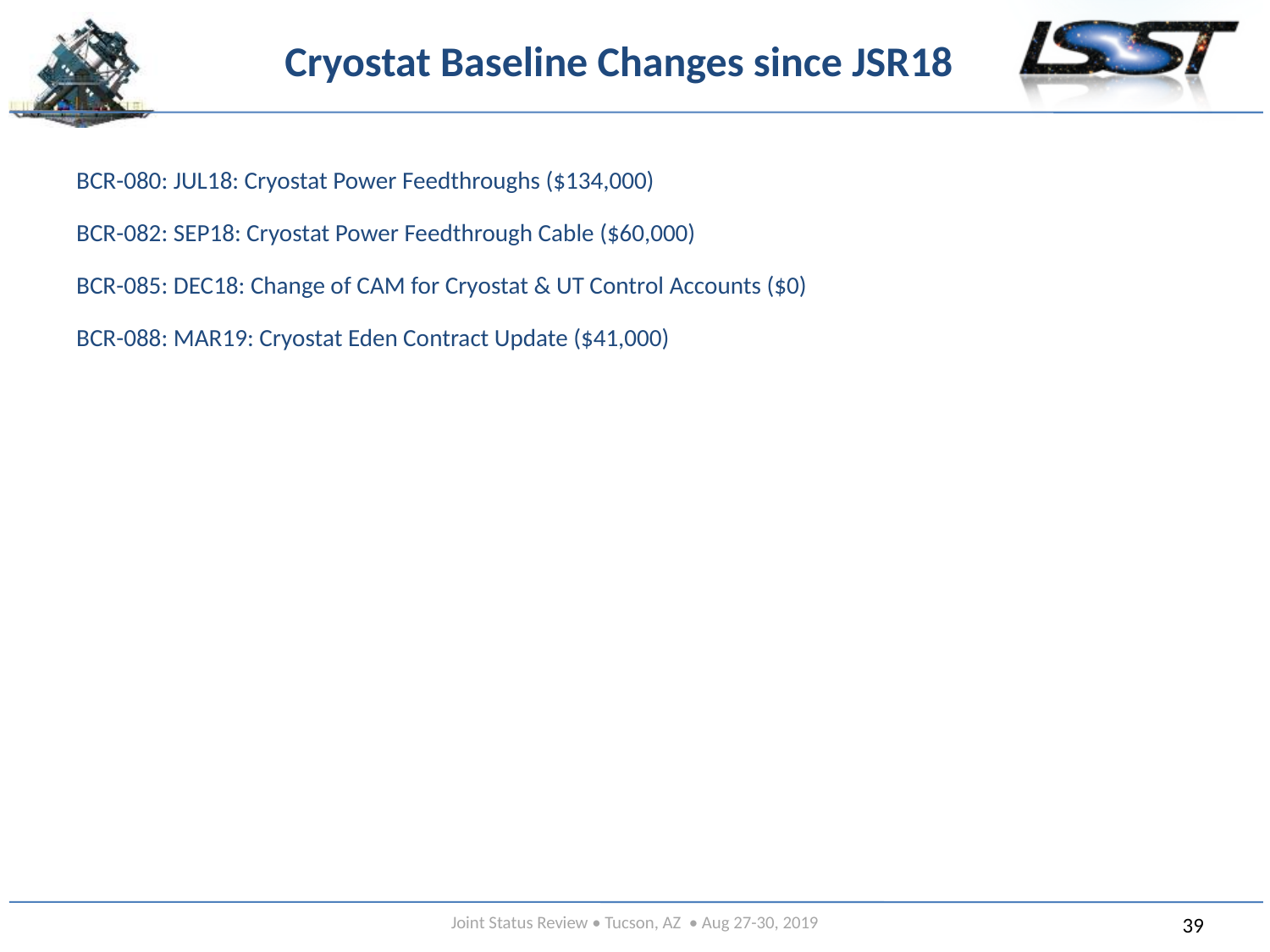

# Cryostat Baseline Changes since JSR18
BCR-080: JUL18: Cryostat Power Feedthroughs ($134,000)
BCR-082: SEP18: Cryostat Power Feedthrough Cable ($60,000)
BCR-085: DEC18: Change of CAM for Cryostat & UT Control Accounts ($0)
BCR-088: MAR19: Cryostat Eden Contract Update ($41,000)